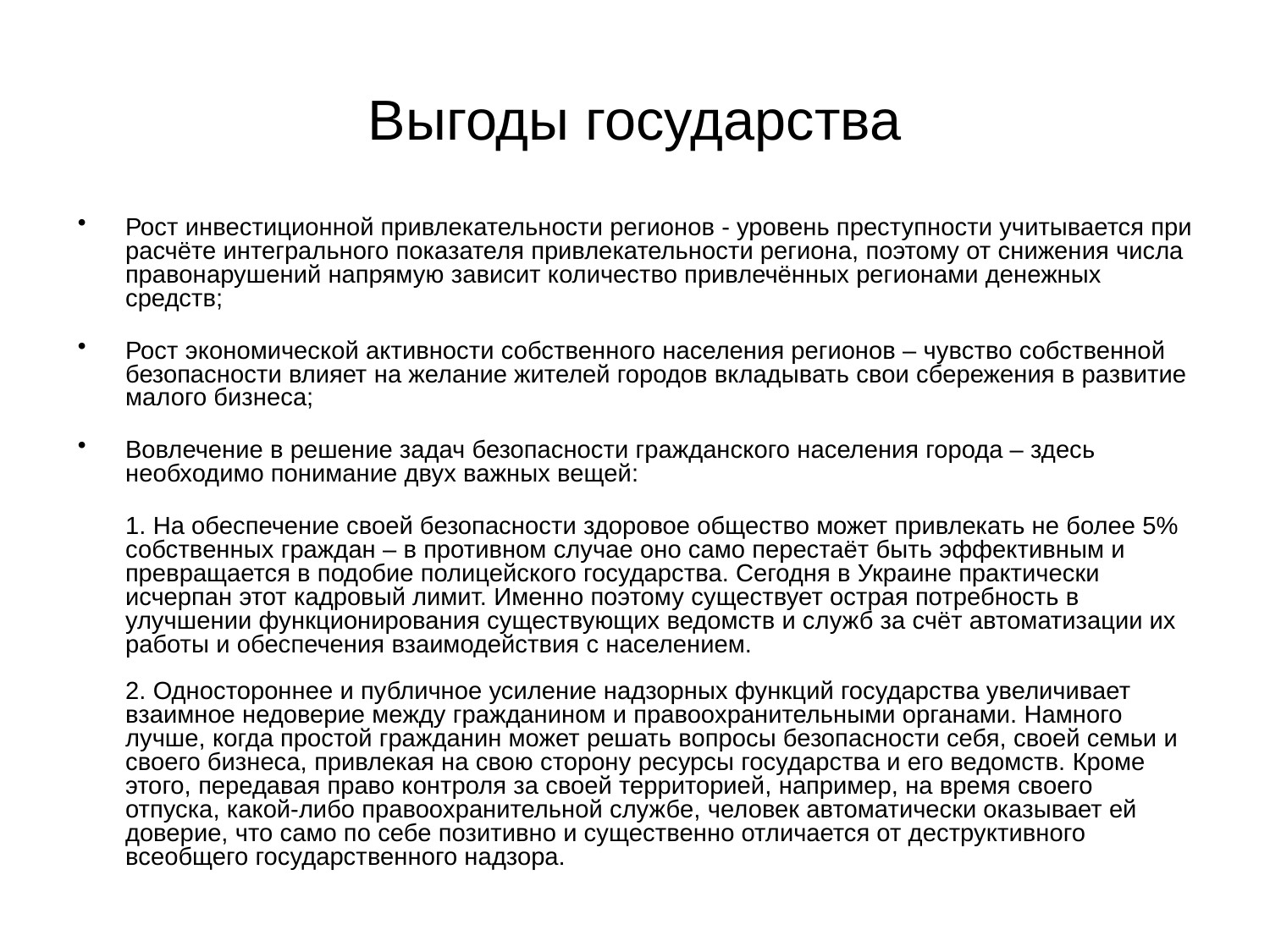

# Выгоды государства

Рост инвестиционной привлекательности регионов - уровень преступности учитывается при расчёте интегрального показателя привлекательности региона, поэтому от снижения числа правонарушений напрямую зависит количество привлечённых регионами денежных средств;
Рост экономической активности собственного населения регионов – чувство собственной безопасности влияет на желание жителей городов вкладывать свои сбережения в развитие малого бизнеса;
Вовлечение в решение задач безопасности гражданского населения города – здесь необходимо понимание двух важных вещей:
1. На обеспечение своей безопасности здоровое общество может привлекать не более 5% собственных граждан – в противном случае оно само перестаёт быть эффективным и превращается в подобие полицейского государства. Сегодня в Украине практически исчерпан этот кадровый лимит. Именно поэтому существует острая потребность в улучшении функционирования существующих ведомств и служб за счёт автоматизации их работы и обеспечения взаимодействия с населением.
2. Одностороннее и публичное усиление надзорных функций государства увеличивает взаимное недоверие между гражданином и правоохранительными органами. Намного лучше, когда простой гражданин может решать вопросы безопасности себя, своей семьи и своего бизнеса, привлекая на свою сторону ресурсы государства и его ведомств. Кроме этого, передавая право контроля за своей территорией, например, на время своего отпуска, какой-либо правоохранительной службе, человек автоматически оказывает ей доверие, что само по себе позитивно и существенно отличается от деструктивного всеобщего государственного надзора.